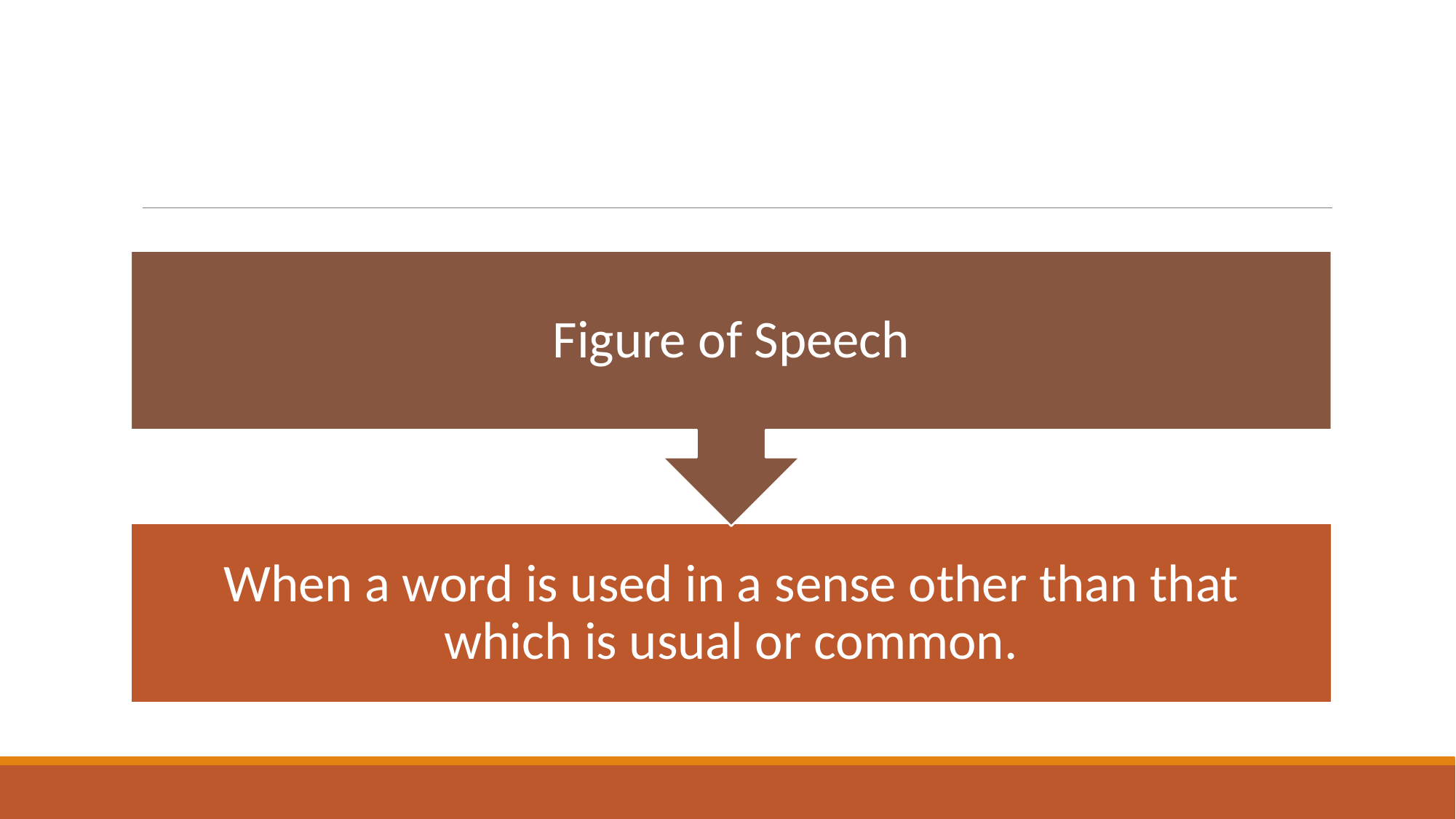

When a word is used in a sense other than that which is usual or common.
Figure of Speech